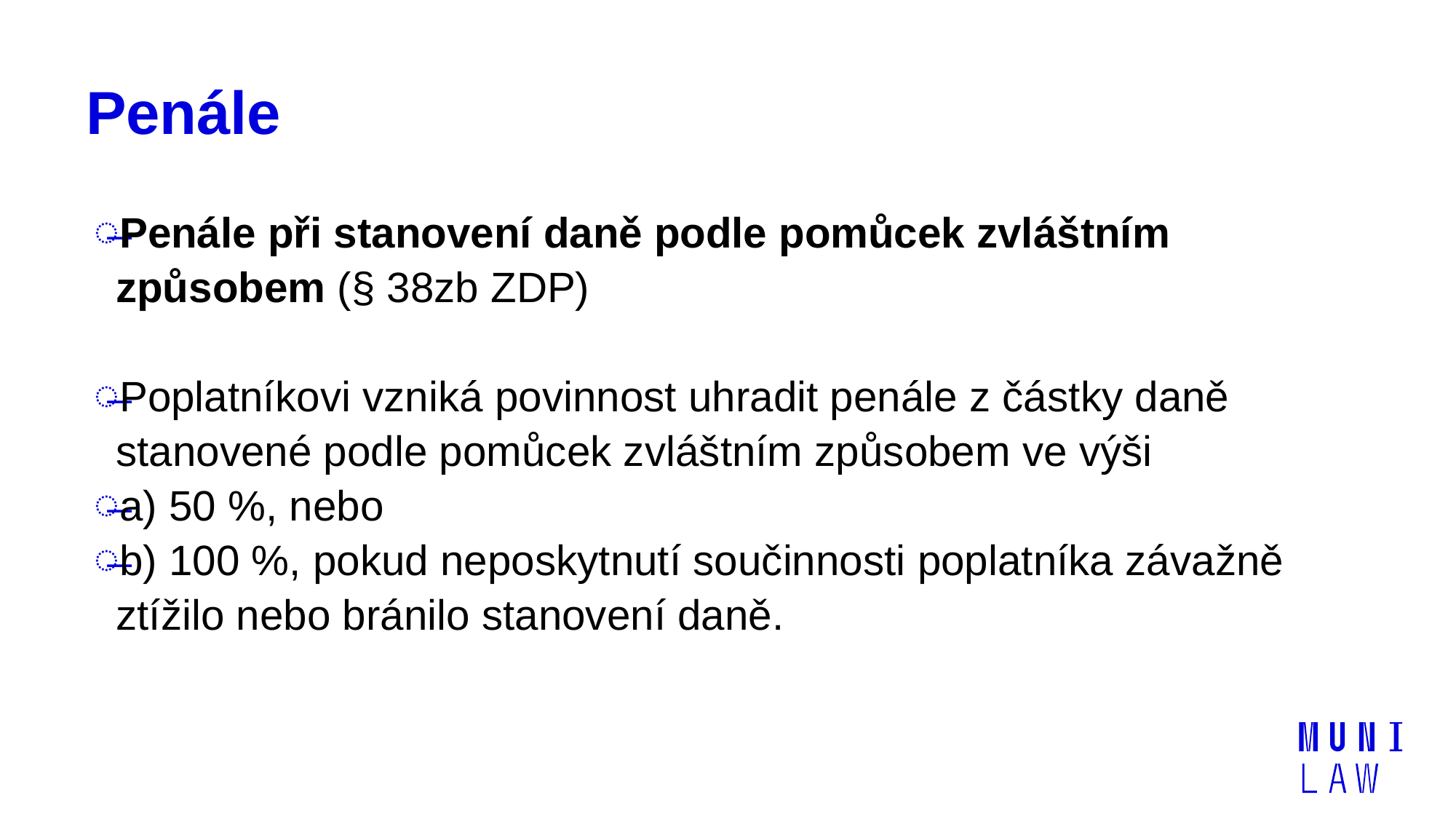

# Penále
Penále při stanovení daně podle pomůcek zvláštním způsobem (§ 38zb ZDP)

Poplatníkovi vzniká povinnost uhradit penále z částky daně stanovené podle pomůcek zvláštním způsobem ve výši
a) 50 %, nebo
b) 100 %, pokud neposkytnutí součinnosti poplatníka závažně ztížilo nebo bránilo stanovení daně.